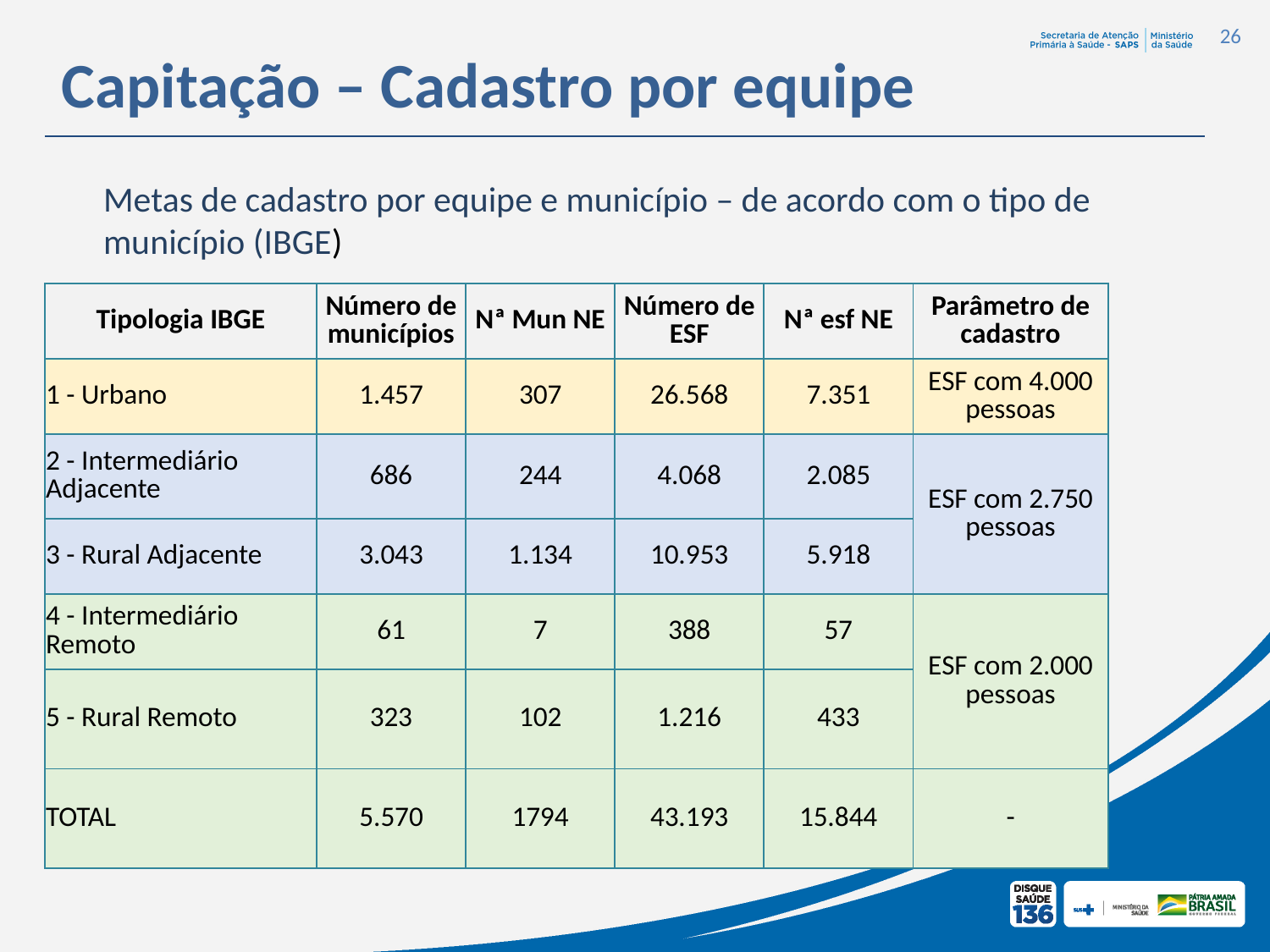

26
Capitação – Cadastro por equipe
Metas de cadastro por equipe e município – de acordo com o tipo de município (IBGE)
| Tipologia IBGE | Número de municípios | Nª Mun NE | Número de ESF | Nª esf NE | Parâmetro de cadastro |
| --- | --- | --- | --- | --- | --- |
| 1 - Urbano | 1.457 | 307 | 26.568 | 7.351 | ESF com 4.000 pessoas |
| 2 - Intermediário Adjacente | 686 | 244 | 4.068 | 2.085 | ESF com 2.750 pessoas |
| 3 - Rural Adjacente | 3.043 | 1.134 | 10.953 | 5.918 |  |
| 4 - Intermediário Remoto | 61 | 7 | 388 | 57 | ESF com 2.000 pessoas |
| 5 - Rural Remoto | 323 | 102 | 1.216 | 433 |  |
| TOTAL | 5.570 | 1794 | 43.193 | 15.844 | - |